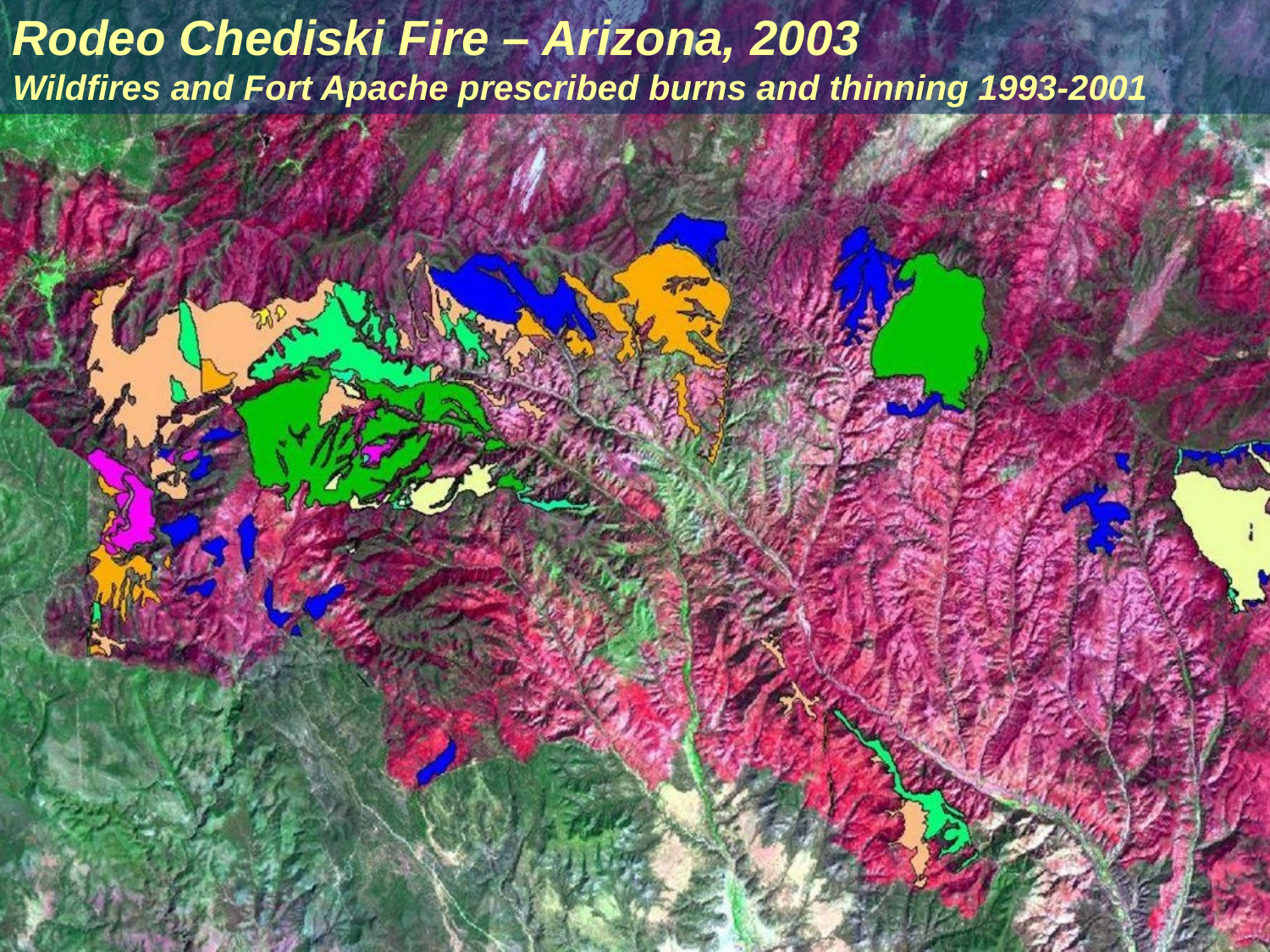

Rodeo Chediski Fire – Arizona, 2003
Wildfires and Fort Apache prescribed burns and thinning 1993-2001